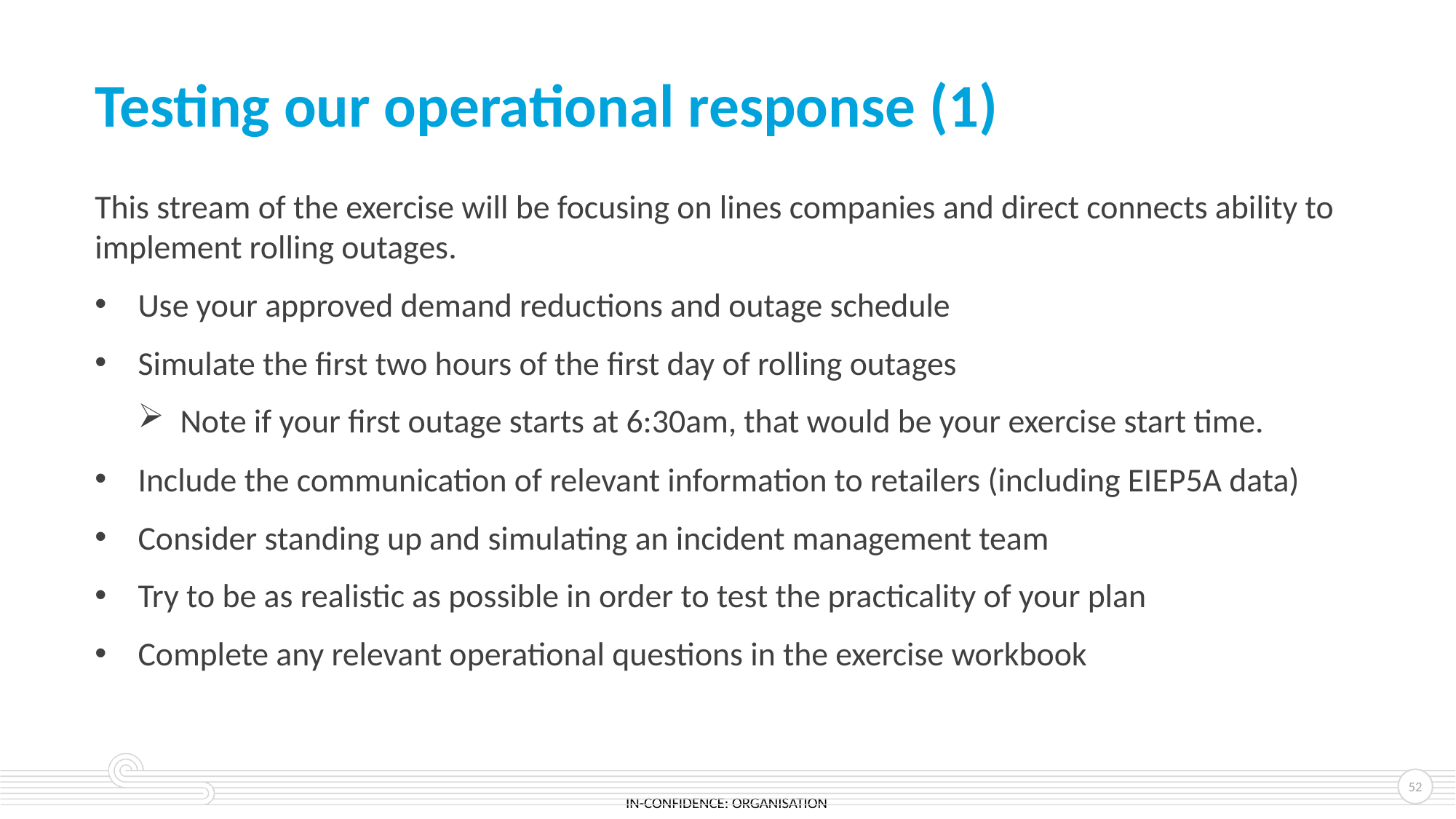

# Testing our operational response (1)
This stream of the exercise will be focusing on lines companies and direct connects ability to implement rolling outages.
Use your approved demand reductions and outage schedule
Simulate the first two hours of the first day of rolling outages
Note if your first outage starts at 6:30am, that would be your exercise start time.
Include the communication of relevant information to retailers (including EIEP5A data)
Consider standing up and simulating an incident management team
Try to be as realistic as possible in order to test the practicality of your plan
Complete any relevant operational questions in the exercise workbook
52